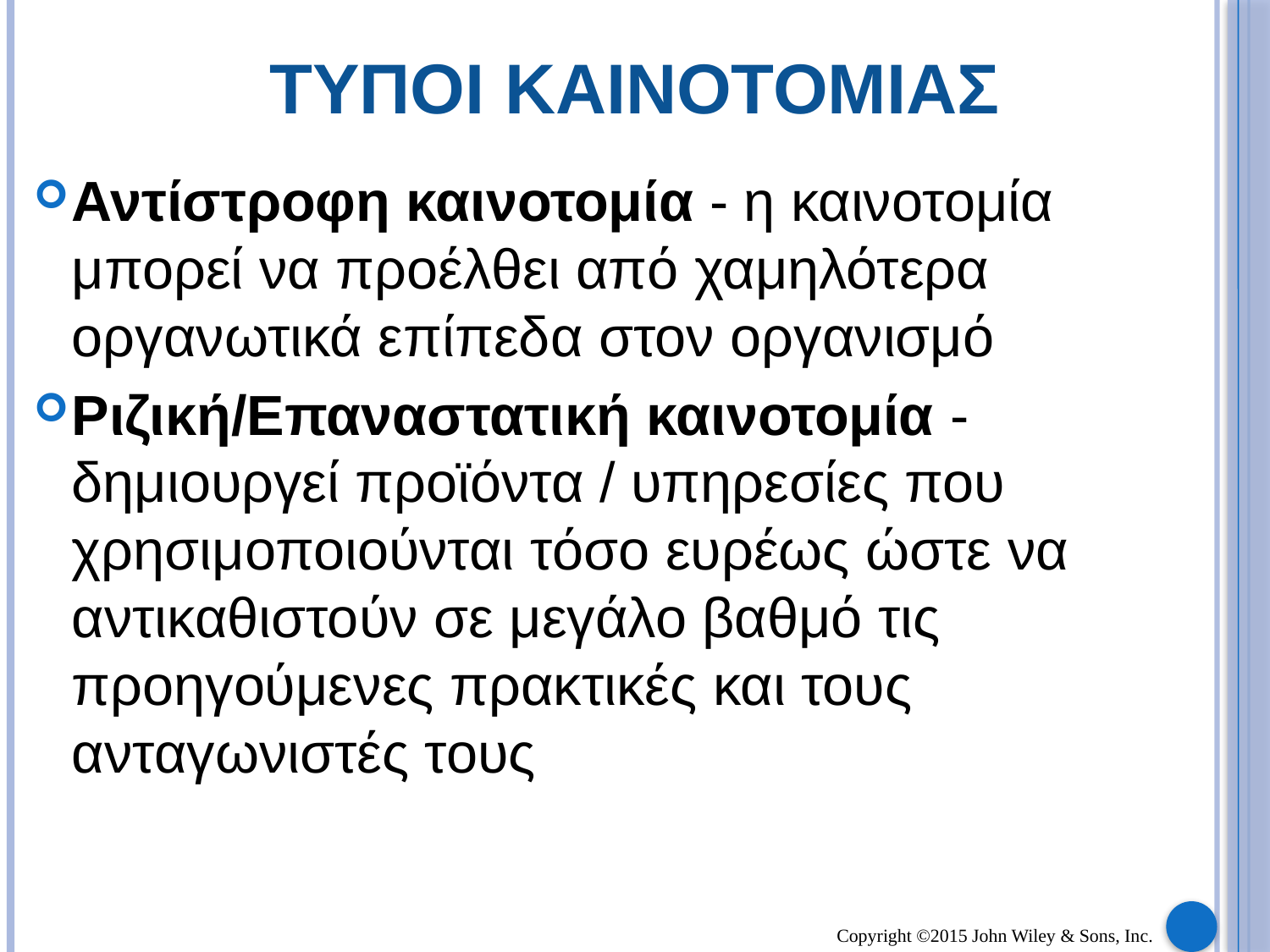

# ΤΥΠΟΙ ΚΑΙΝΟΤΟΜΙΑΣ
Αντίστροφη καινοτομία - η καινοτομία μπορεί να προέλθει από χαμηλότερα οργανωτικά επίπεδα στον οργανισμό
Ριζική/Επαναστατική καινοτομία - δημιουργεί προϊόντα / υπηρεσίες που χρησιμοποιούνται τόσο ευρέως ώστε να αντικαθιστούν σε μεγάλο βαθμό τις προηγούμενες πρακτικές και τους ανταγωνιστές τους

Copyright ©2015 John Wiley & Sons, Inc.